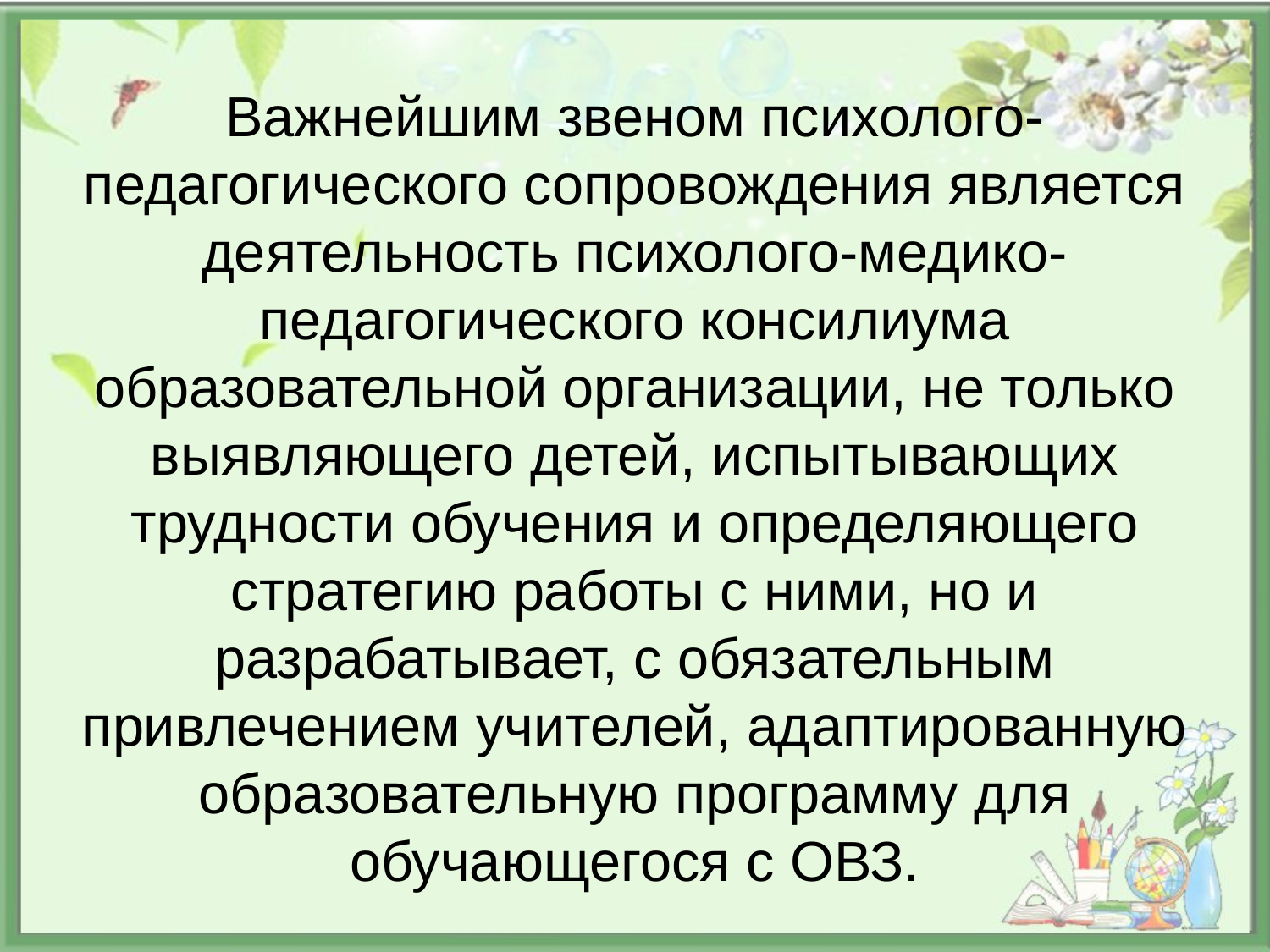

Важнейшим звеном психолого-педагогического сопровождения является деятельность психолого-медико-педагогического консилиума образовательной организации, не только выявляющего детей, испытывающих трудности обучения и определяющего стратегию работы с ними, но и разрабатывает, с обязательным привлечением учителей, адаптированную образовательную программу для обучающегося с ОВЗ.